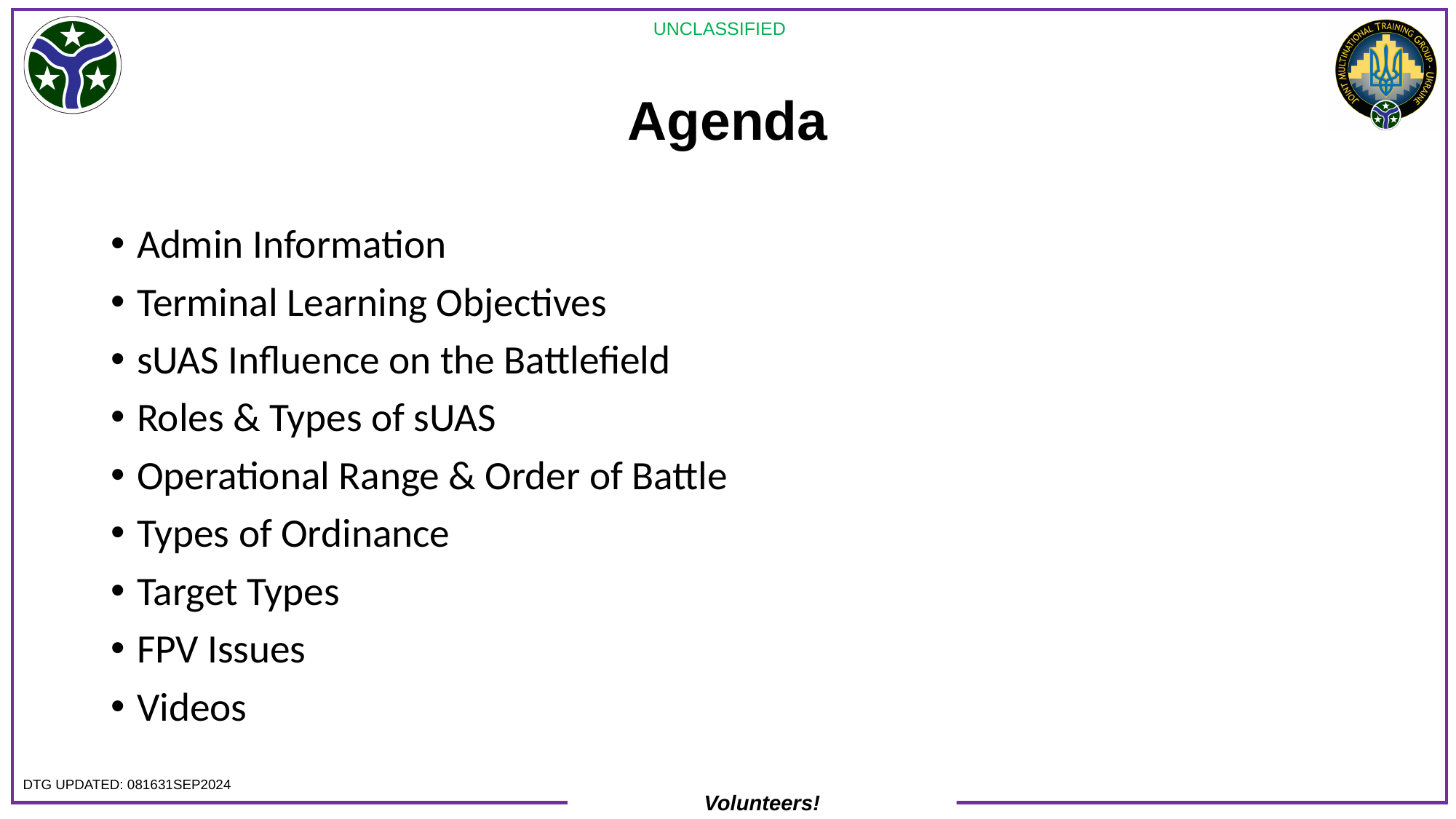

# Agenda
Admin Information
Terminal Learning Objectives
sUAS Influence on the Battlefield
Roles & Types of sUAS
Operational Range & Order of Battle
Types of Ordinance
Target Types
FPV Issues
Videos